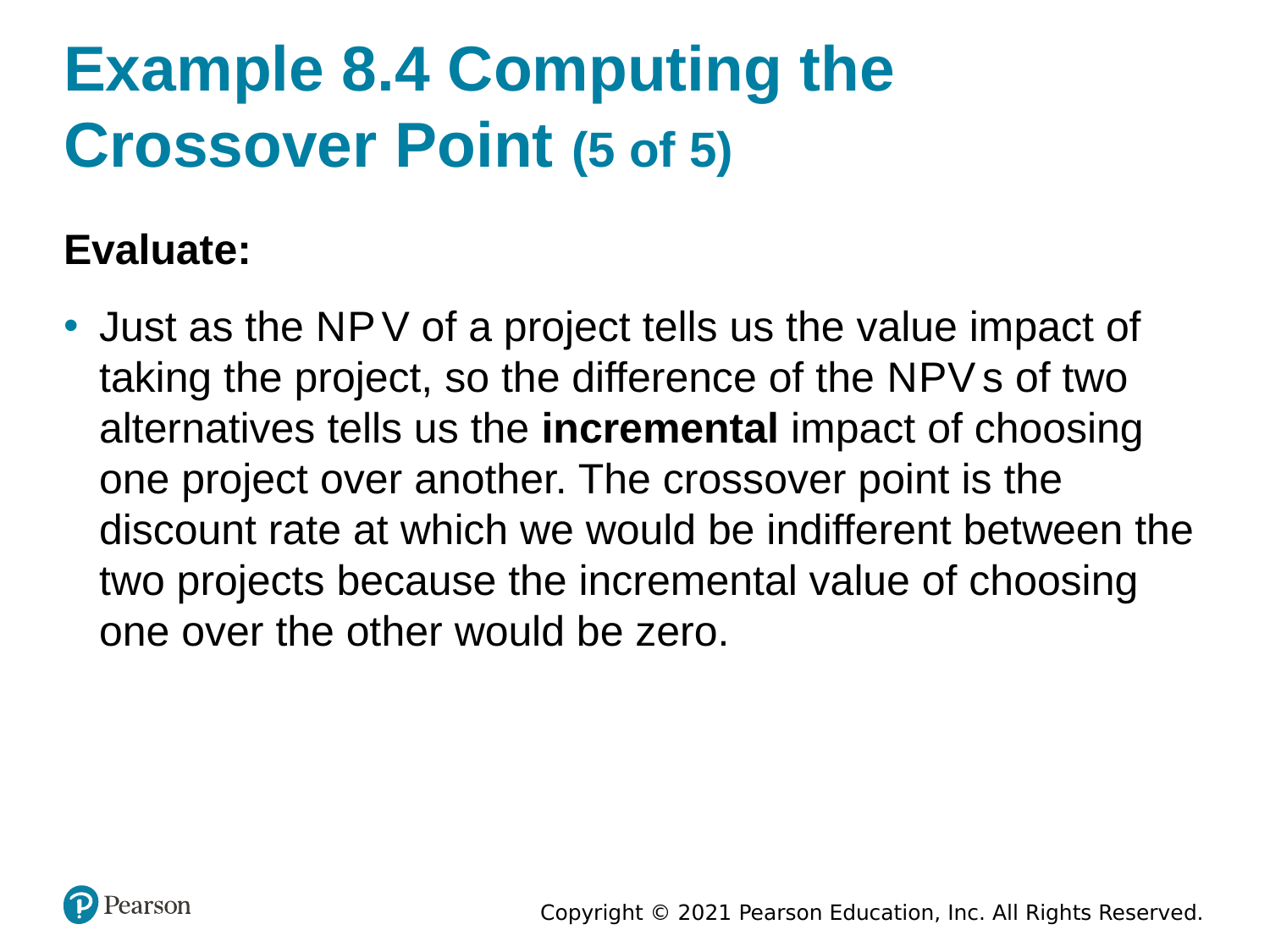

# Example 8.4 Computing the Crossover Point (5 of 5)
Evaluate:
Just as the N P V of a project tells us the value impact of taking the project, so the difference of the N P V s of two alternatives tells us the incremental impact of choosing one project over another. The crossover point is the discount rate at which we would be indifferent between the two projects because the incremental value of choosing one over the other would be zero.